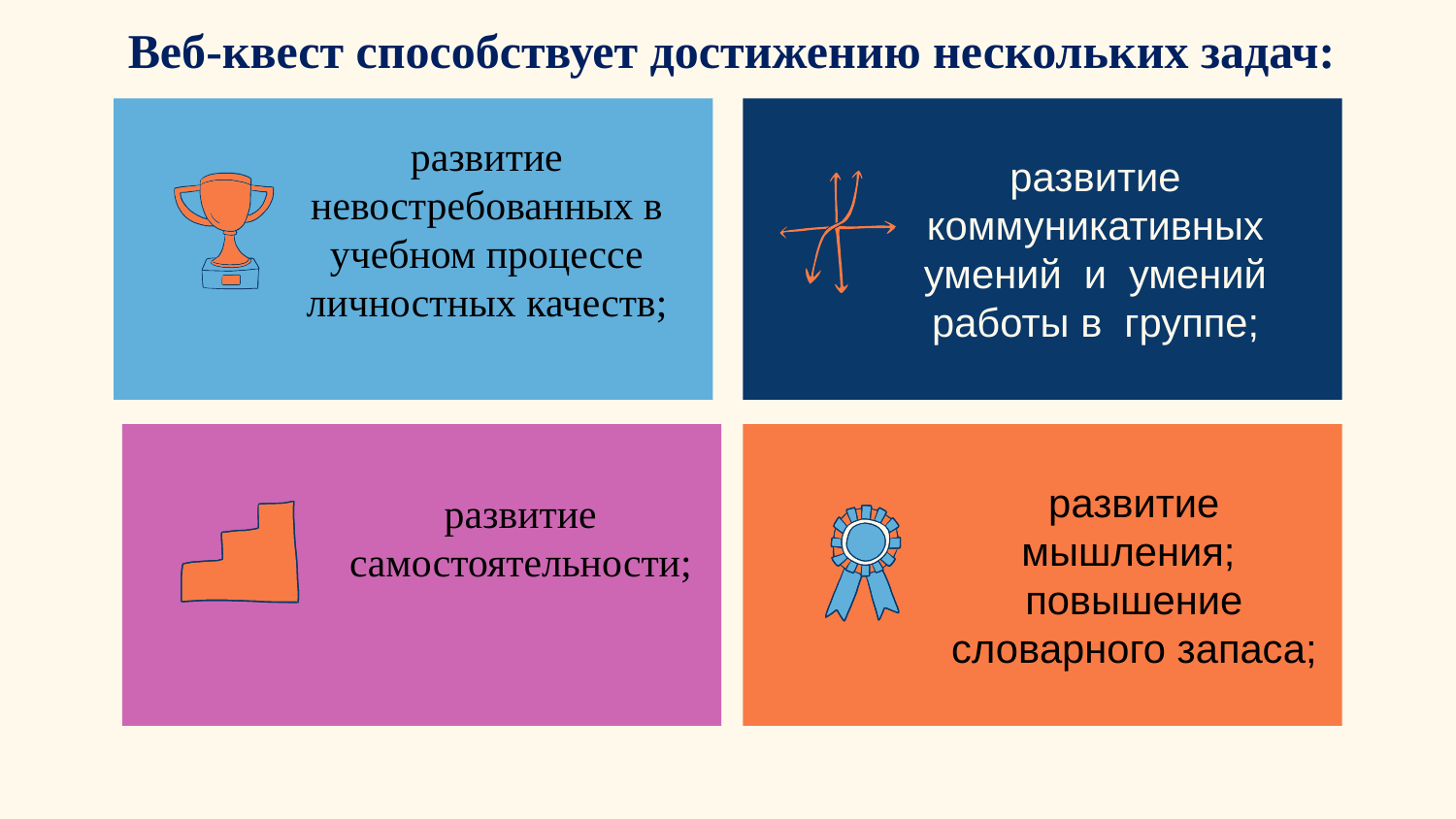

Веб-квест способствует достижению нескольких задач:

развитие невостребованных в учебном процессе личностных качеств;
развитие  коммуникативных  умений  и  умений  работы в  группе;

развитие мышления;
повышение словарного запаса;
развитие самостоятельности;